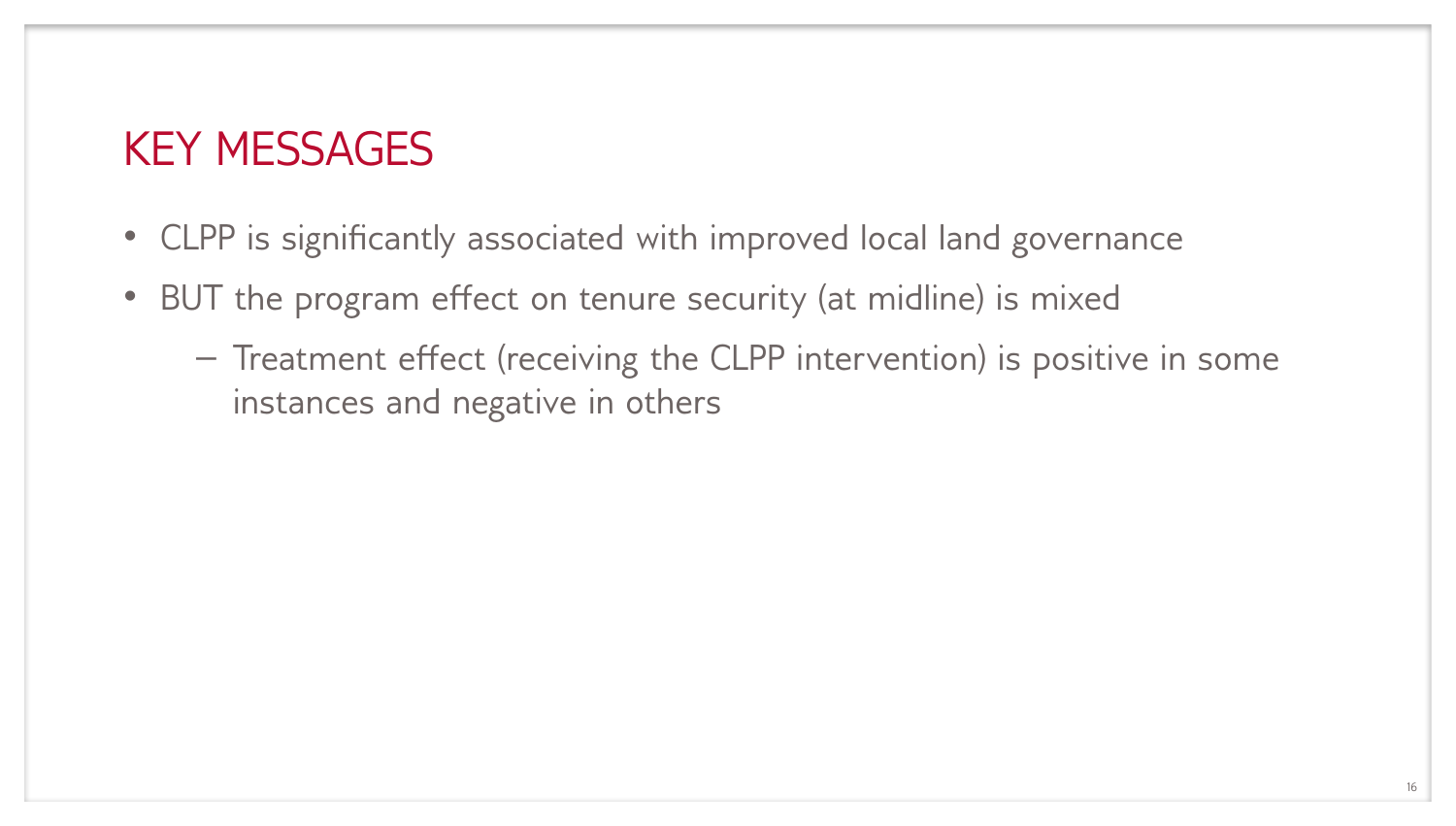

# KEY MESSAGES
CLPP is significantly associated with improved local land governance
BUT the program effect on tenure security (at midline) is mixed
Treatment effect (receiving the CLPP intervention) is positive in some instances and negative in others

16